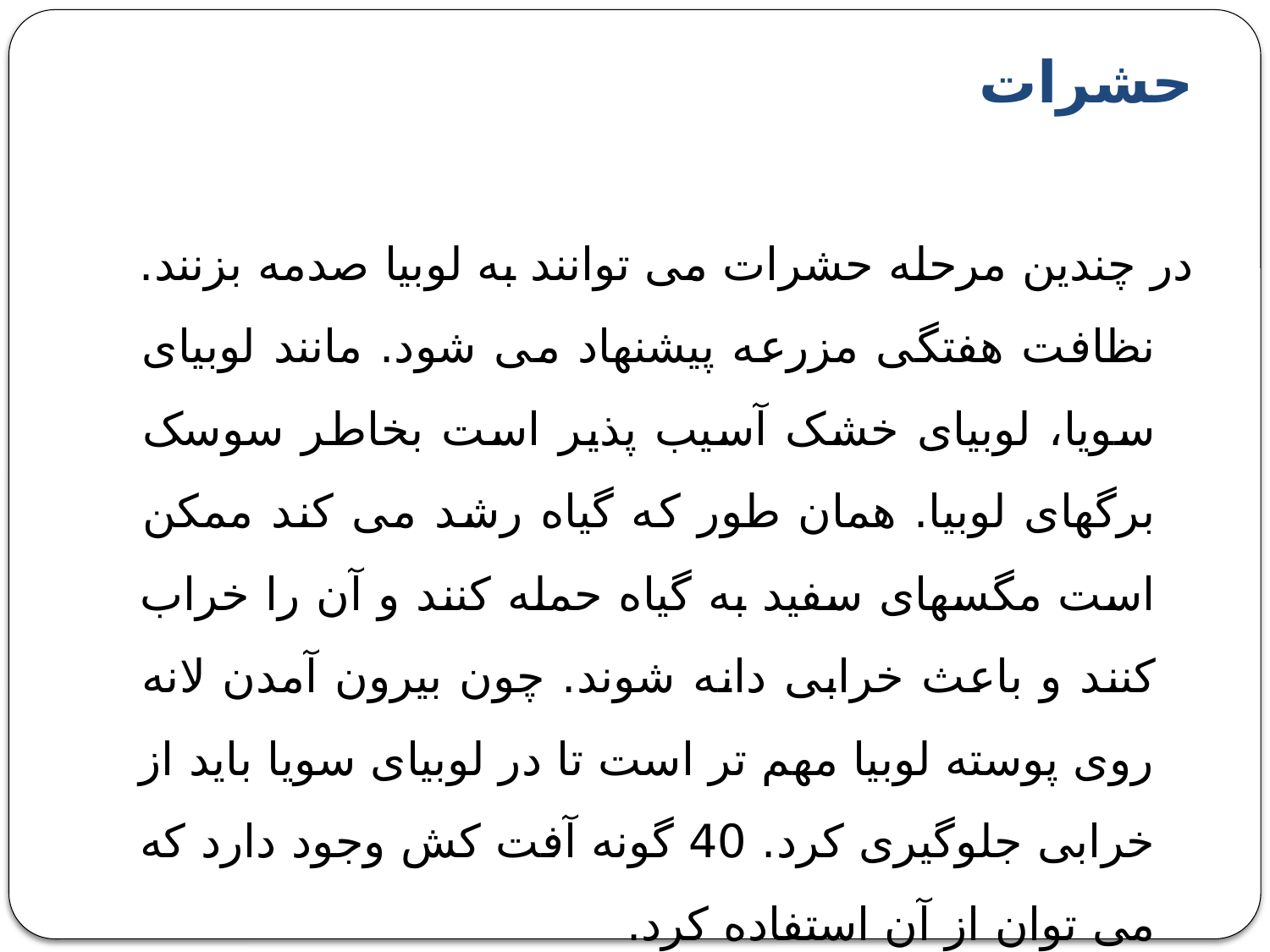

# حشرات
در چندین مرحله حشرات می توانند به لوبیا صدمه بزنند. نظافت هفتگی مزرعه پیشنهاد می شود. مانند لوبیای سویا، لوبیای خشک آسیب پذیر است بخاطر سوسک برگهای لوبیا. همان طور که گیاه رشد می کند ممکن است مگسهای سفید به گیاه حمله کنند و آن را خراب کنند و باعث خرابی دانه شوند. چون بیرون آمدن لانه روی پوسته لوبیا مهم تر است تا در لوبیای سویا باید از خرابی جلوگیری کرد. 40 گونه آفت کش وجود دارد که می توان از آن استفاده کرد.